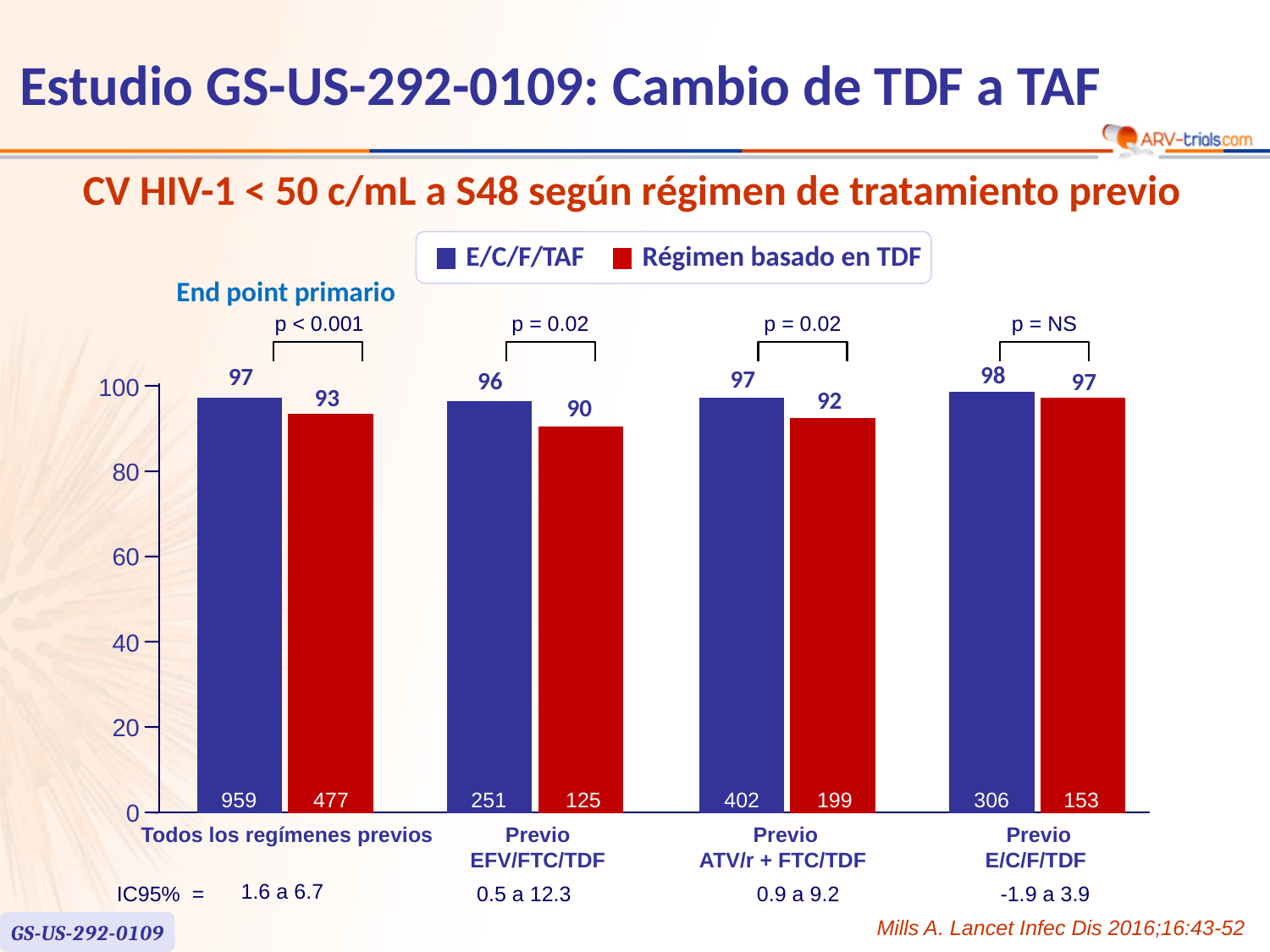

# Estudio GS-US-292-0109: Cambio de TDF a TAF
CV HIV-1 < 50 c/mL a S48 según régimen de tratamiento previo

E/C/F/TAF
Régimen basado en TDF

End point primario
p < 0.001
p = 0.02
p = 0.02
p = NS

98
97
97
96
97
100
93
92

90

80

60

40

20

959
477
251
125
402
199
306
153
0

Todos los regímenes previos
Previo
EFV/FTC/TDF
Previo
ATV/r + FTC/TDF
Previo
E/C/F/TDF
 1.6 a 6.7
 IC95%  =
0.5 a 12.3
0.9 a 9.2
-1.9 a 3.9
Mills A. Lancet Infec Dis 2016;16:43-52
GS-US-292-0109